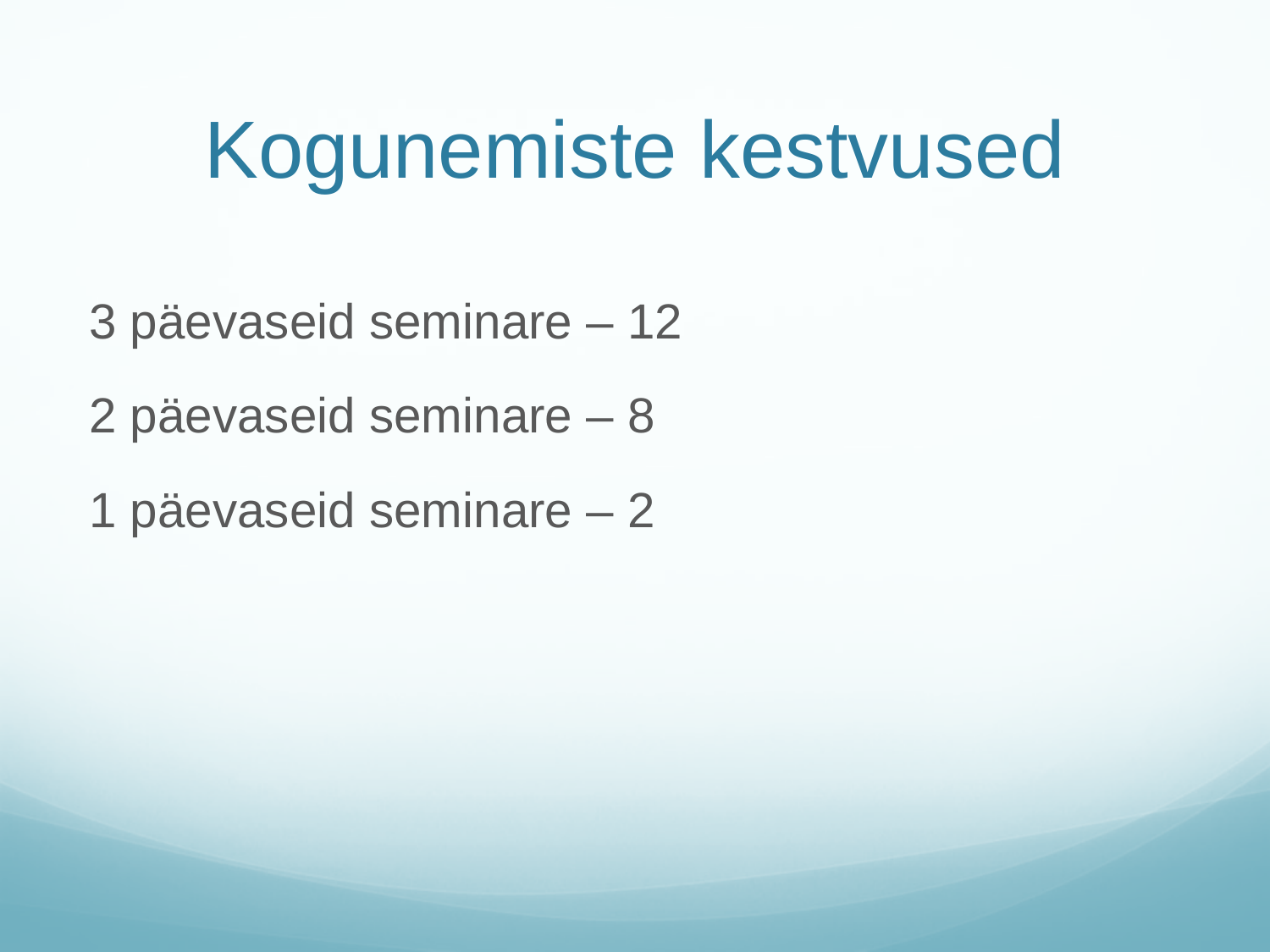

# Kogunemiste kestvused
3 päevaseid seminare – 12
2 päevaseid seminare – 8
1 päevaseid seminare – 2